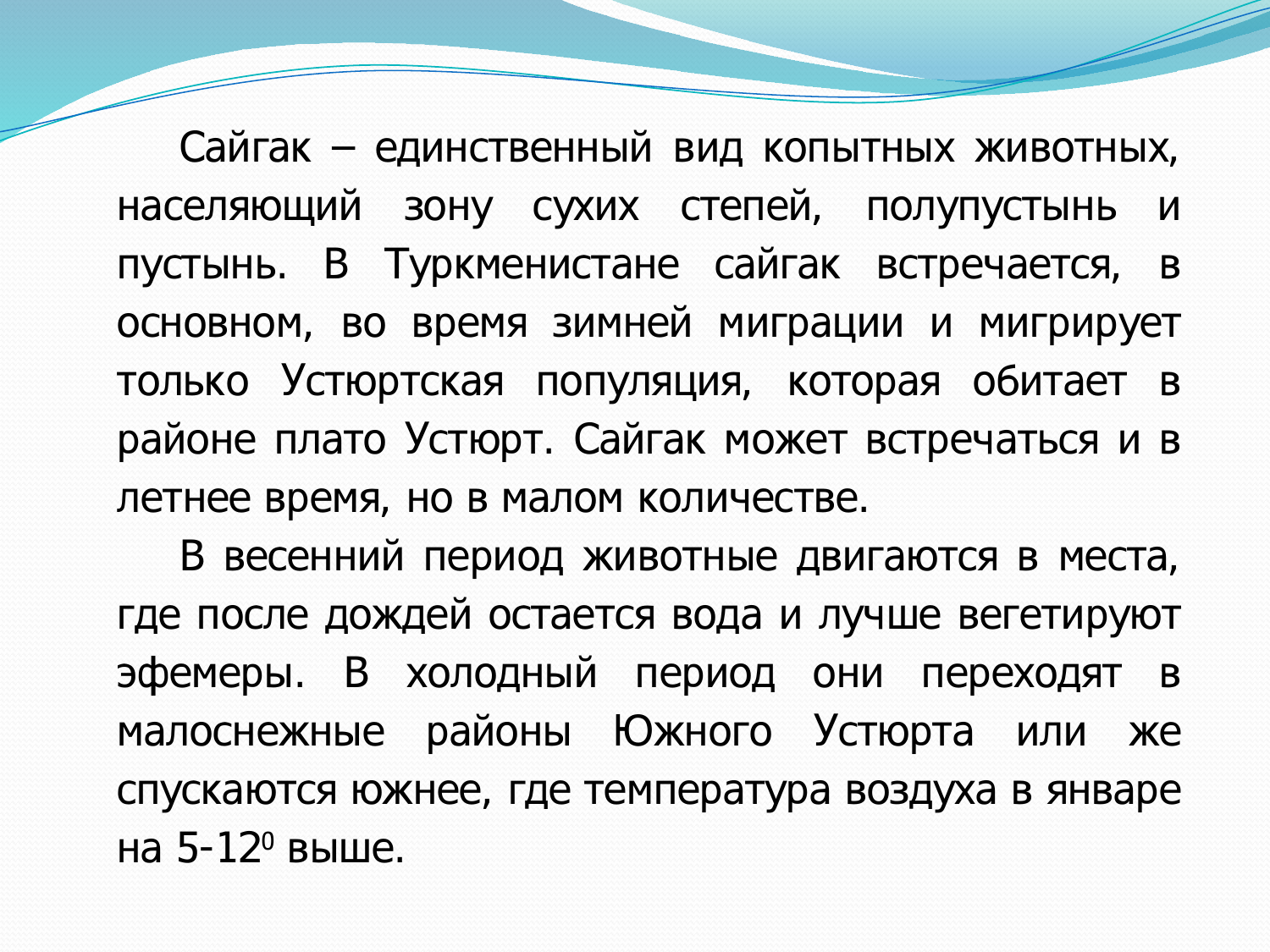

Сайгак – единственный вид копытных животных, населяющий зону сухих степей, полупустынь и пустынь. В Туркменистане сайгак встречается, в основном, во время зимней миграции и мигрирует только Устюртская популяция, которая обитает в районе плато Устюрт. Сайгак может встречаться и в летнее время, но в малом количестве.
В весенний период животные двигаются в места, где после дождей остается вода и лучше вегетируют эфемеры. В холодный период они переходят в малоснежные районы Южного Устюрта или же спускаются южнее, где температура воздуха в январе на 5-120 выше.